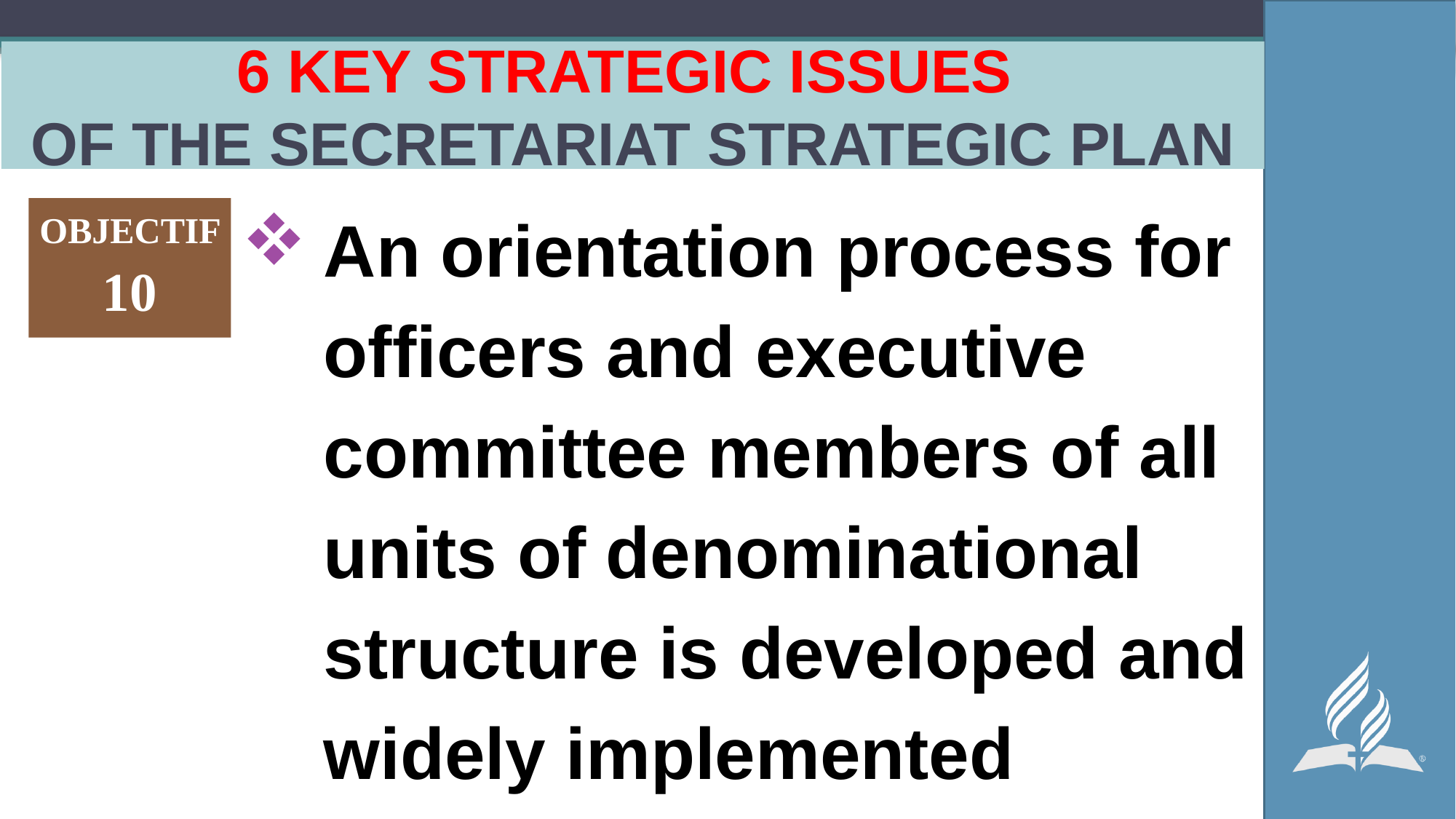

# 6 KEY STRATEGIC ISSUES OF THE SECRETARIAT STRATEGIC PLAN
An orientation process for officers and executive committee members of all units of denominational structure is developed and widely implemented

OBJECTIF
10